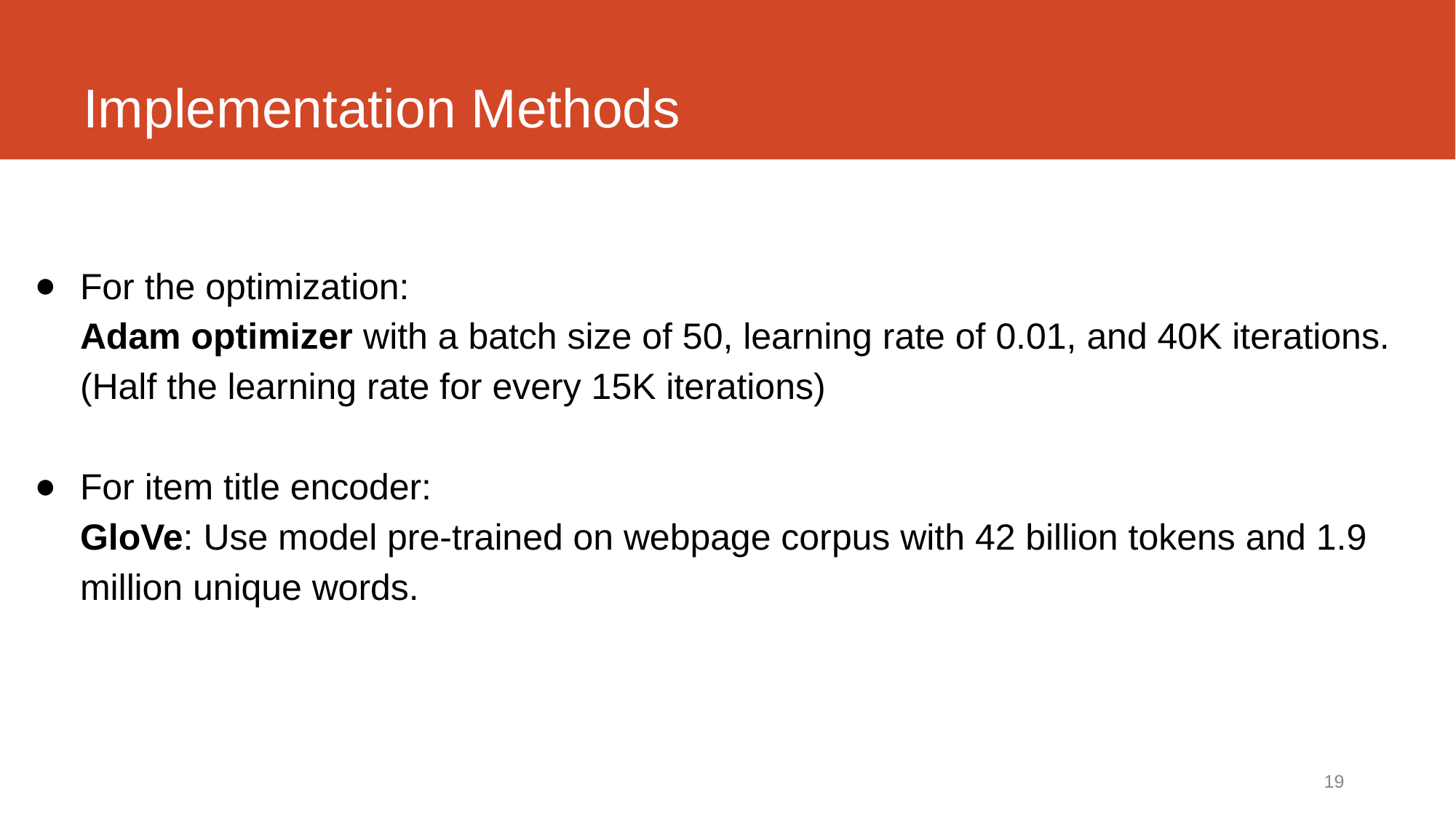

# Implementation Methods

For the optimization:
Adam optimizer with a batch size of 50, learning rate of 0.01, and 40K iterations.
(Half the learning rate for every 15K iterations)

For item title encoder:
GloVe: Use model pre-trained on webpage corpus with 42 billion tokens and 1.9 million unique words.

19